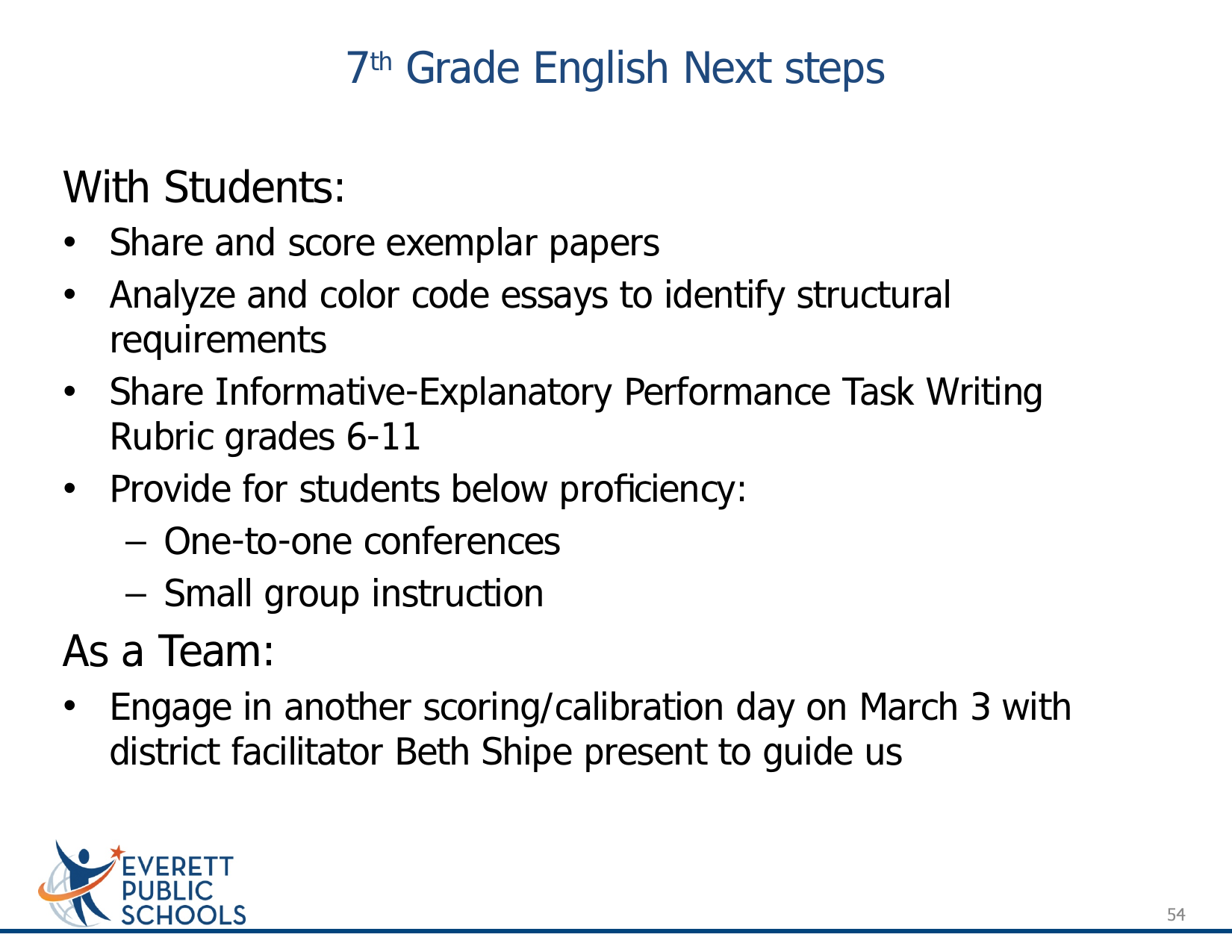

# 7th Grade English Next steps

With Students:
Share and score exemplar papers
Analyze and color code essays to identify structural requirements
Share Informative-Explanatory Performance Task Writing Rubric grades 6-11
Provide for students below proficiency:
One-to-one conferences
Small group instruction
As a Team:
Engage in another scoring/calibration day on March 3 with district facilitator Beth Shipe present to guide us

54